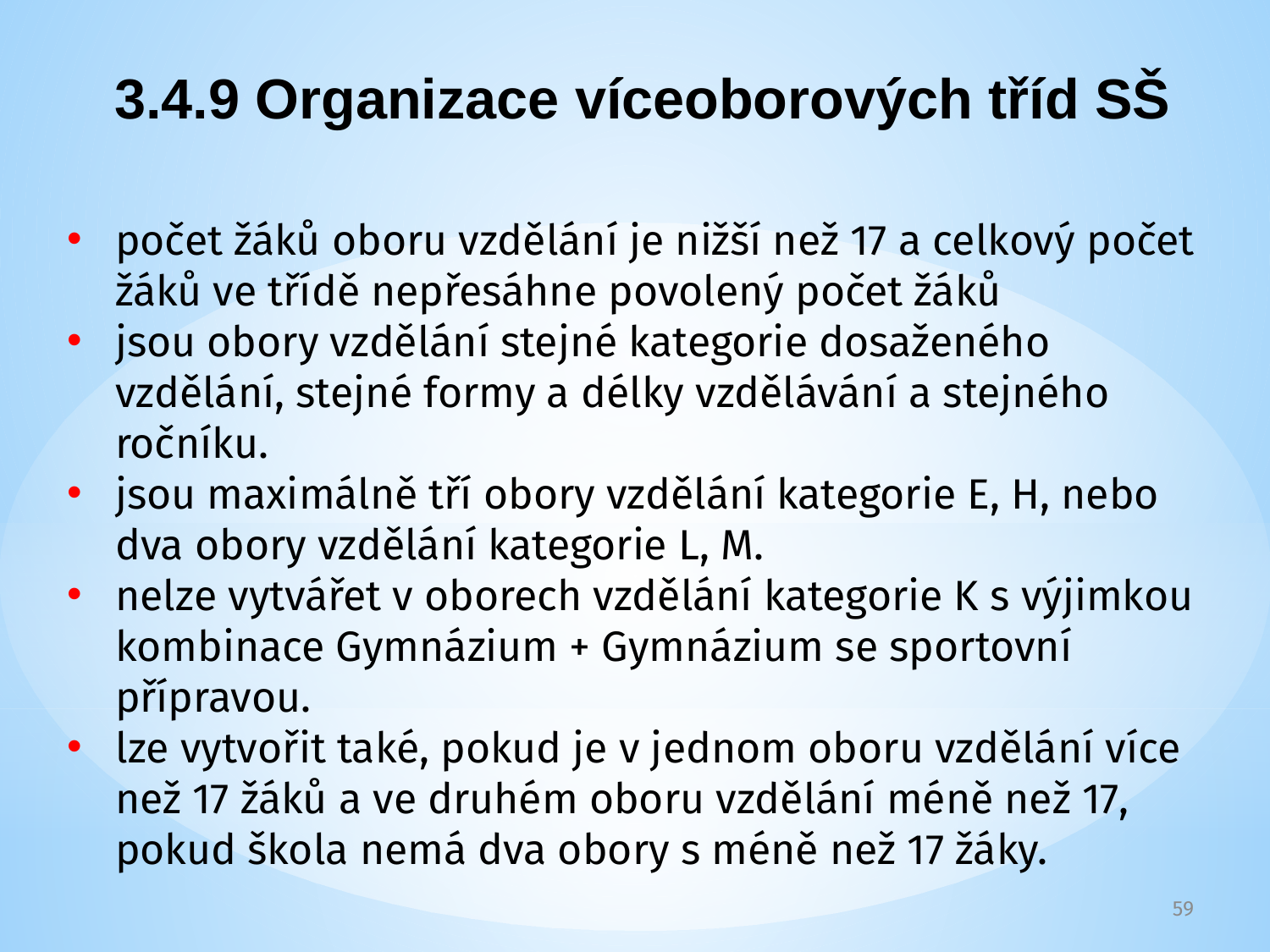

3.4.9 Organizace víceoborových tříd SŠ
počet žáků oboru vzdělání je nižší než 17 a celkový počet žáků ve třídě nepřesáhne povolený počet žáků
jsou obory vzdělání stejné kategorie dosaženého vzdělání, stejné formy a délky vzdělávání a stejného ročníku.
jsou maximálně tří obory vzdělání kategorie E, H, nebo dva obory vzdělání kategorie L, M.
nelze vytvářet v oborech vzdělání kategorie K s výjimkou kombinace Gymnázium + Gymnázium se sportovní přípravou.
lze vytvořit také, pokud je v jednom oboru vzdělání více než 17 žáků a ve druhém oboru vzdělání méně než 17, pokud škola nemá dva obory s méně než 17 žáky.

59